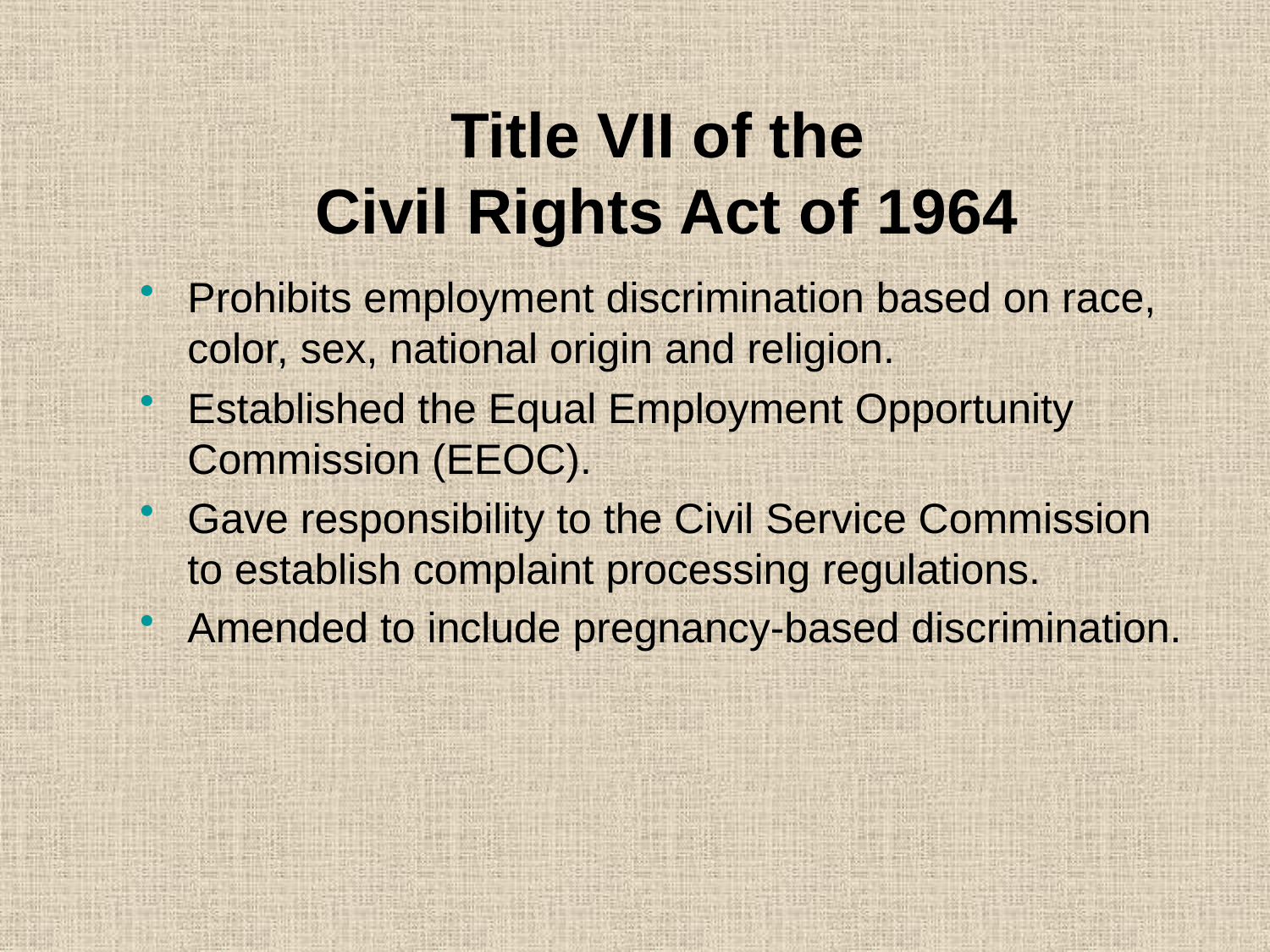

# Title VII of the Civil Rights Act of 1964
Prohibits employment discrimination based on race, color, sex, national origin and religion.
Established the Equal Employment Opportunity Commission (EEOC).
Gave responsibility to the Civil Service Commission to establish complaint processing regulations.
Amended to include pregnancy-based discrimination.